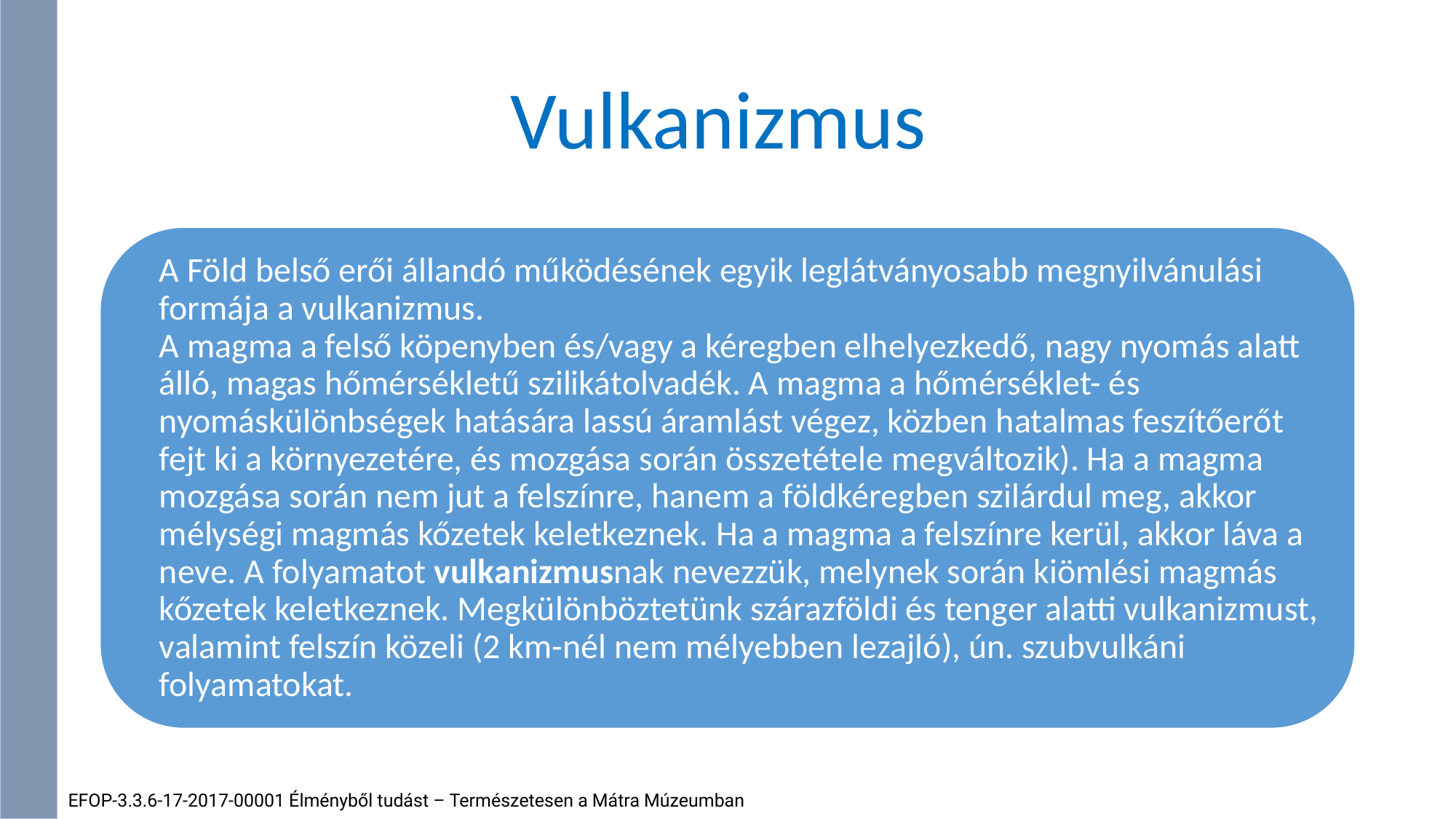

# Vulkanizmus
A Föld belső erői állandó működésének egyik leglátványosabb megnyilvánulási formája a vulkanizmus.
A magma a felső köpenyben és/vagy a kéregben elhelyezkedő, nagy nyomás alatt álló, magas hőmérsékletű szilikátolvadék. A magma a hőmérséklet- és nyomáskülönbségek hatására lassú áramlást végez, közben hatalmas feszítőerőt fejt ki a környezetére, és mozgása során összetétele megváltozik). Ha a magma mozgása során nem jut a felszínre, hanem a földkéregben szilárdul meg, akkor  mélységi magmás kőzetek keletkeznek. Ha a magma a felszínre kerül, akkor láva a neve. A folyamatot vulkanizmusnak nevezzük, melynek során kiömlési magmás kőzetek keletkeznek. Megkülönböztetünk szárazföldi és tenger alatti vulkanizmust, valamint felszín közeli (2 km-nél nem mélyebben lezajló), ún. szubvulkáni folyamatokat.
EFOP-3.3.6-17-2017-00001 Élményből tudást – Természetesen a Mátra Múzeumban